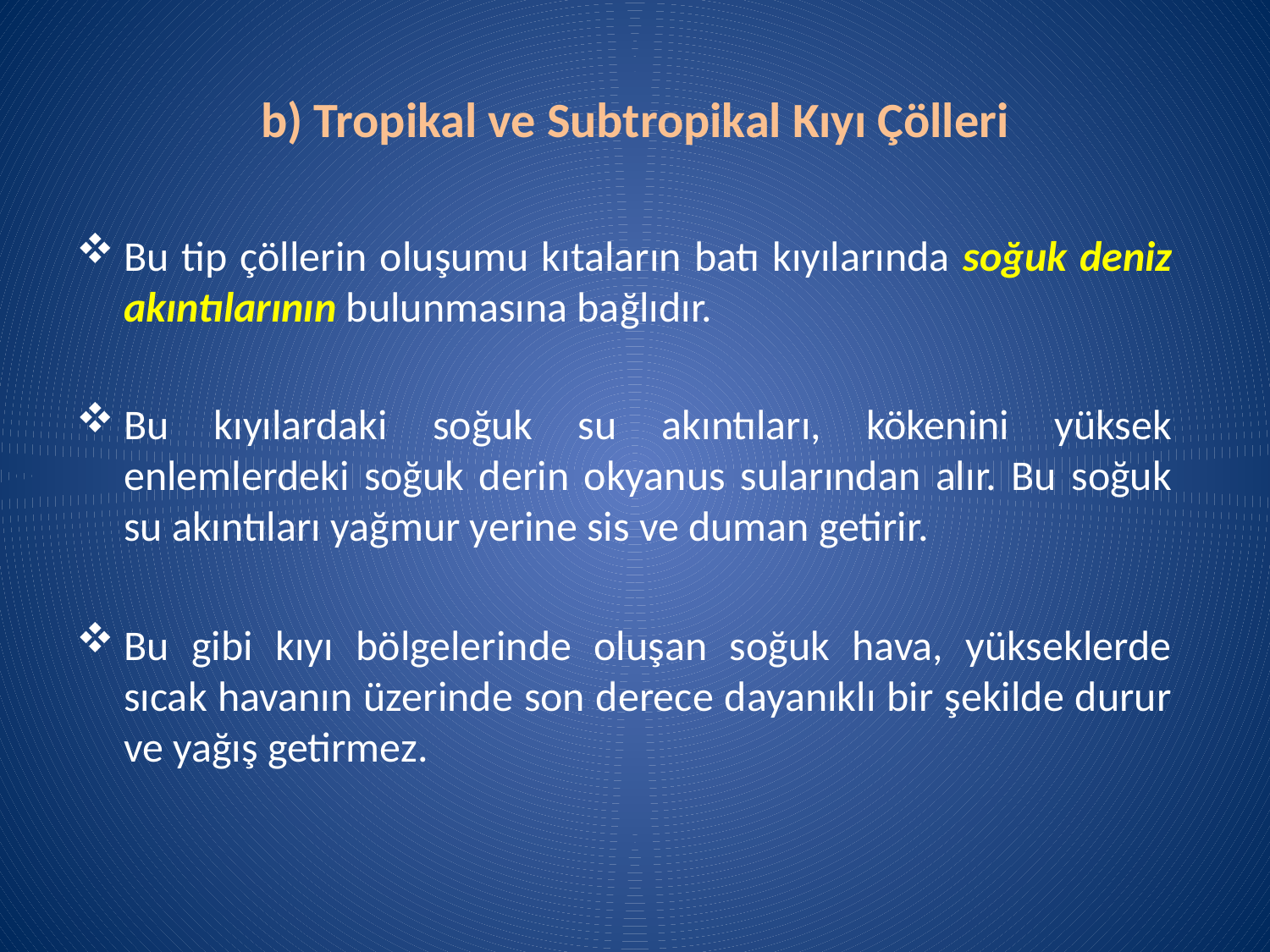

# b) Tropikal ve Subtropikal Kıyı Çölleri
Bu tip çöllerin oluşumu kıtaların batı kıyılarında soğuk deniz akıntılarının bulunmasına bağlıdır.

Bu kıyılardaki soğuk su akıntıları, kökenini yüksek enlemlerdeki soğuk derin okyanus sularından alır. Bu soğuk su akıntıları yağmur yerine sis ve duman getirir.

Bu gibi kıyı bölgelerinde oluşan soğuk hava, yükseklerde sıcak havanın üzerinde son derece dayanıklı bir şekilde durur ve yağış getirmez.